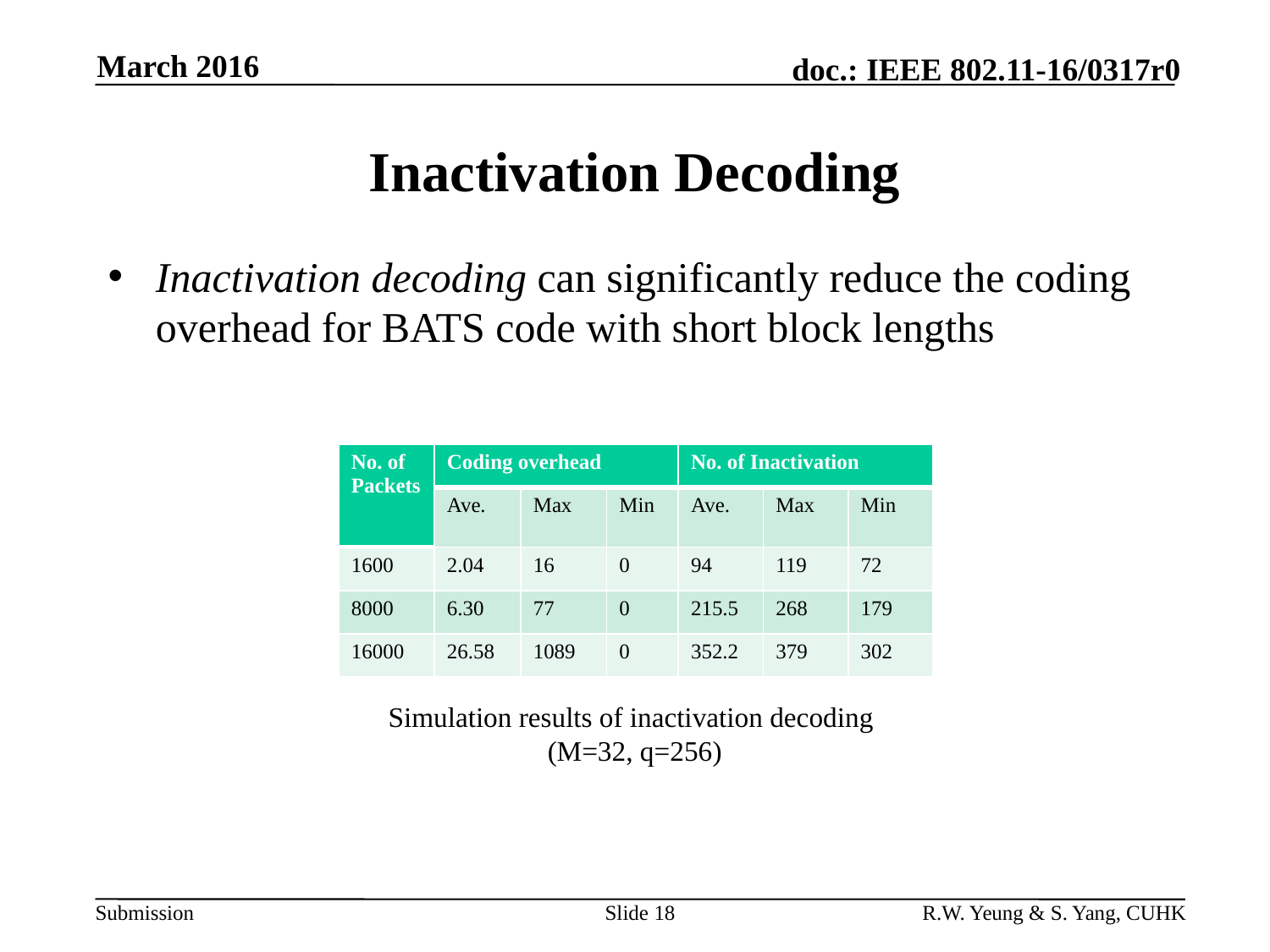

March 2016
# Inactivation Decoding
Inactivation decoding can significantly reduce the coding overhead for BATS code with short block lengths

| No. of Packets | Coding overhead |  |  | No. of Inactivation |  |  |
| --- | --- | --- | --- | --- | --- | --- |
|  | Ave. | Max | Min | Ave. | Max | Min |
| 1600 | 2.04 | 16 | 0 | 94 | 119 | 72 |
| 8000 | 6.30 | 77 | 0 | 215.5 | 268 | 179 |
| 16000 | 26.58 | 1089 | 0 | 352.2 | 379 | 302 |
Simulation results of inactivation decoding
(M=32, q=256)
Slide 18
R.W. Yeung & S. Yang, CUHK